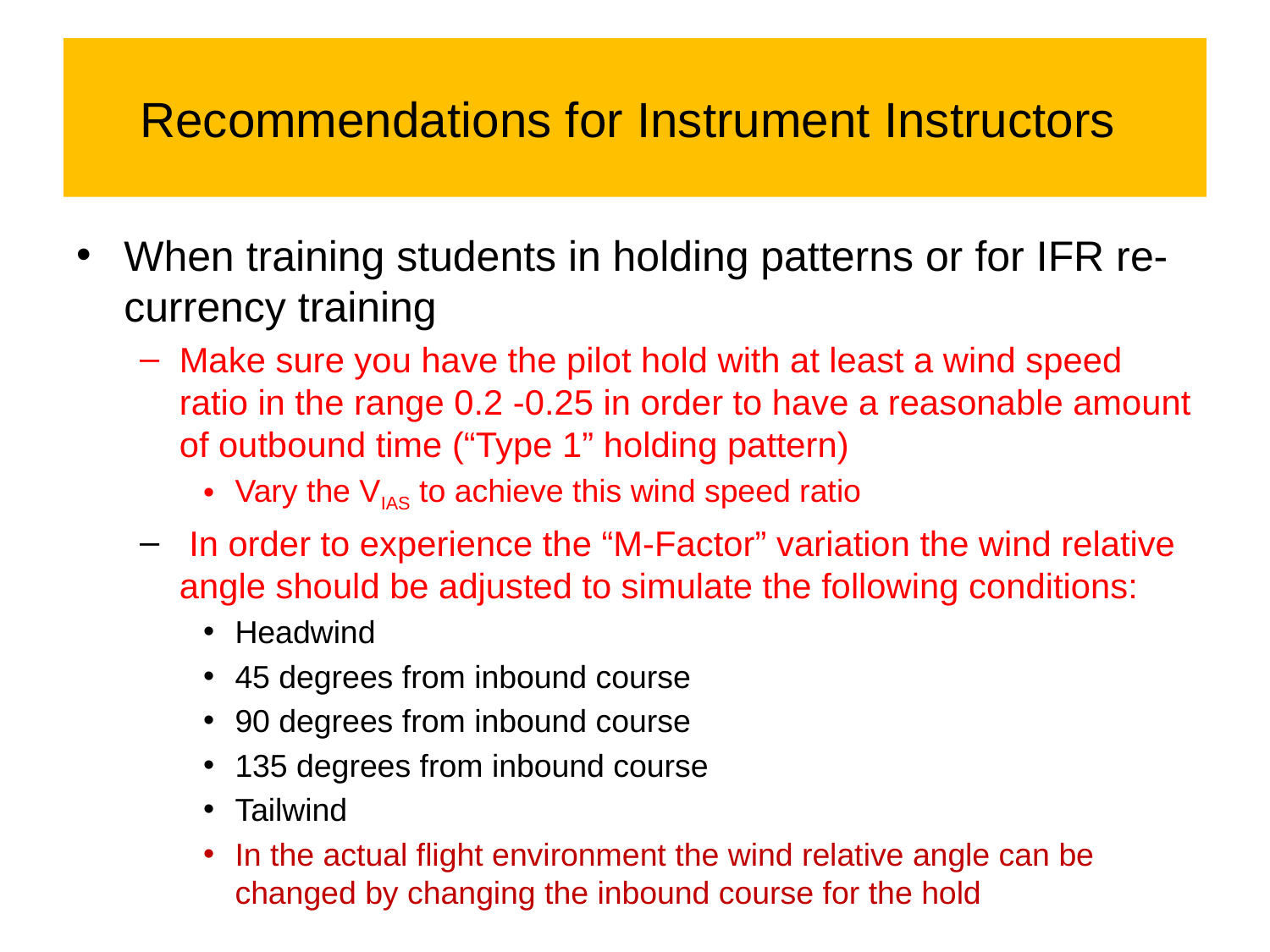

# Recommendations for Instrument Instructors
When training students in holding patterns or for IFR re-currency training
Make sure you have the pilot hold with at least a wind speed ratio in the range 0.2 -0.25 in order to have a reasonable amount of outbound time (“Type 1” holding pattern)
Vary the VIAS to achieve this wind speed ratio
 In order to experience the “M-Factor” variation the wind relative angle should be adjusted to simulate the following conditions:
Headwind
45 degrees from inbound course
90 degrees from inbound course
135 degrees from inbound course
Tailwind
In the actual flight environment the wind relative angle can be changed by changing the inbound course for the hold